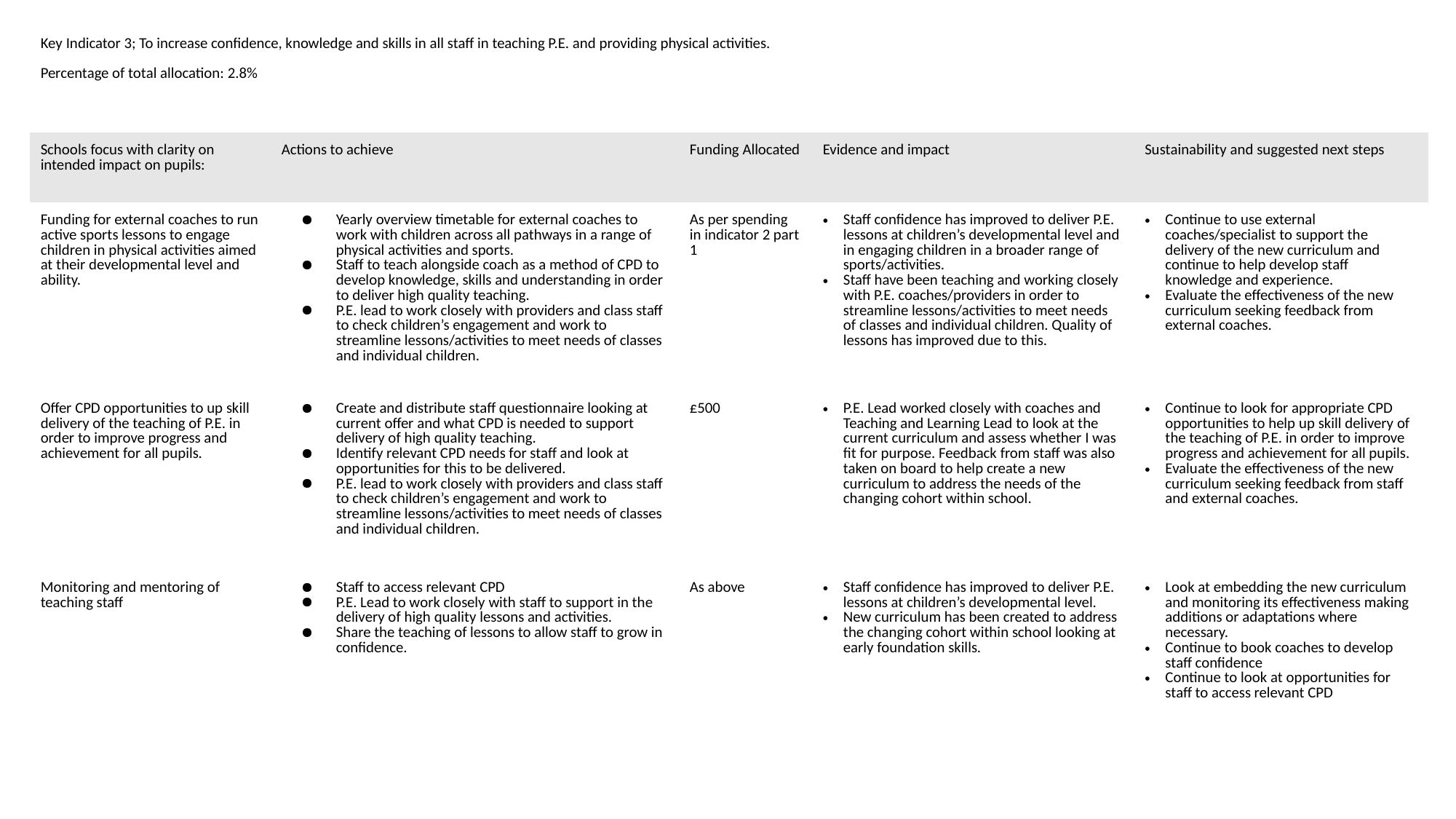

| Key Indicator 3; To increase confidence, knowledge and skills in all staff in teaching P.E. and providing physical activities. Percentage of total allocation: 2.8% |  |  |  |  |
| --- | --- | --- | --- | --- |
| Schools focus with clarity on intended impact on pupils: | Actions to achieve | Funding Allocated | Evidence and impact | Sustainability and suggested next steps |
| Funding for external coaches to run active sports lessons to engage children in physical activities aimed at their developmental level and ability. | Yearly overview timetable for external coaches to work with children across all pathways in a range of physical activities and sports. Staff to teach alongside coach as a method of CPD to develop knowledge, skills and understanding in order to deliver high quality teaching. P.E. lead to work closely with providers and class staff to check children’s engagement and work to streamline lessons/activities to meet needs of classes and individual children. | As per spending in indicator 2 part 1 | Staff confidence has improved to deliver P.E. lessons at children’s developmental level and in engaging children in a broader range of sports/activities. Staff have been teaching and working closely with P.E. coaches/providers in order to streamline lessons/activities to meet needs of classes and individual children. Quality of lessons has improved due to this. | Continue to use external coaches/specialist to support the delivery of the new curriculum and continue to help develop staff knowledge and experience. Evaluate the effectiveness of the new curriculum seeking feedback from external coaches. |
| Offer CPD opportunities to up skill delivery of the teaching of P.E. in order to improve progress and achievement for all pupils. | Create and distribute staff questionnaire looking at current offer and what CPD is needed to support delivery of high quality teaching. Identify relevant CPD needs for staff and look at opportunities for this to be delivered. P.E. lead to work closely with providers and class staff to check children’s engagement and work to streamline lessons/activities to meet needs of classes and individual children. | £500 | P.E. Lead worked closely with coaches and Teaching and Learning Lead to look at the current curriculum and assess whether I was fit for purpose. Feedback from staff was also taken on board to help create a new curriculum to address the needs of the changing cohort within school. | Continue to look for appropriate CPD opportunities to help up skill delivery of the teaching of P.E. in order to improve progress and achievement for all pupils. Evaluate the effectiveness of the new curriculum seeking feedback from staff and external coaches. |
| Monitoring and mentoring of teaching staff | Staff to access relevant CPD P.E. Lead to work closely with staff to support in the delivery of high quality lessons and activities. Share the teaching of lessons to allow staff to grow in confidence. | As above | Staff confidence has improved to deliver P.E. lessons at children’s developmental level. New curriculum has been created to address the changing cohort within school looking at early foundation skills. | Look at embedding the new curriculum and monitoring its effectiveness making additions or adaptations where necessary. Continue to book coaches to develop staff confidence Continue to look at opportunities for staff to access relevant CPD |